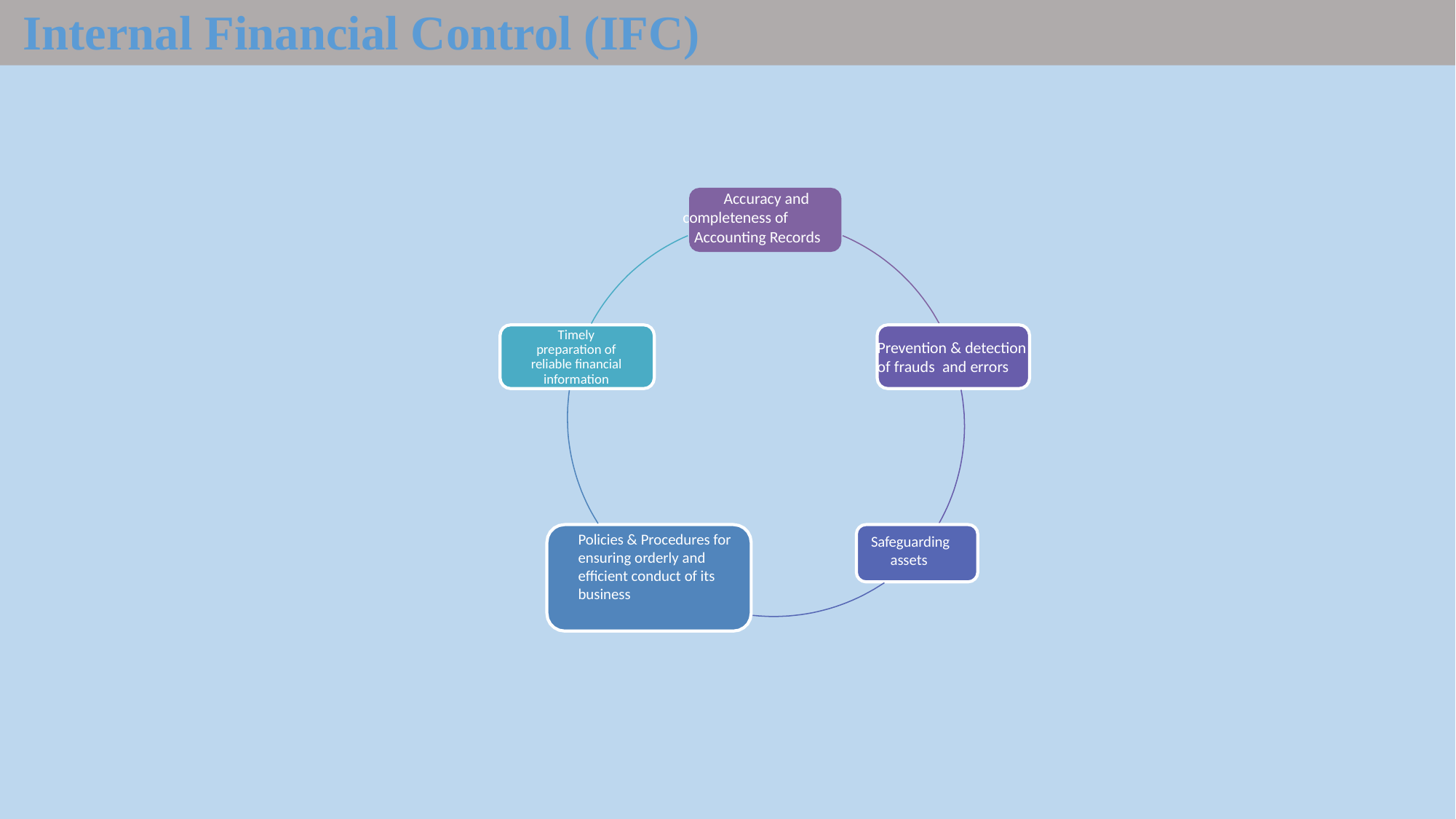

Internal Financial Control (IFC)
     Accuracy and completeness of              Accounting Records

Timely preparation of reliable financial information
Prevention & detection
of frauds  and errors

      Safeguarding
            assets
Policies & Procedures for ensuring orderly and efficient conduct of its business